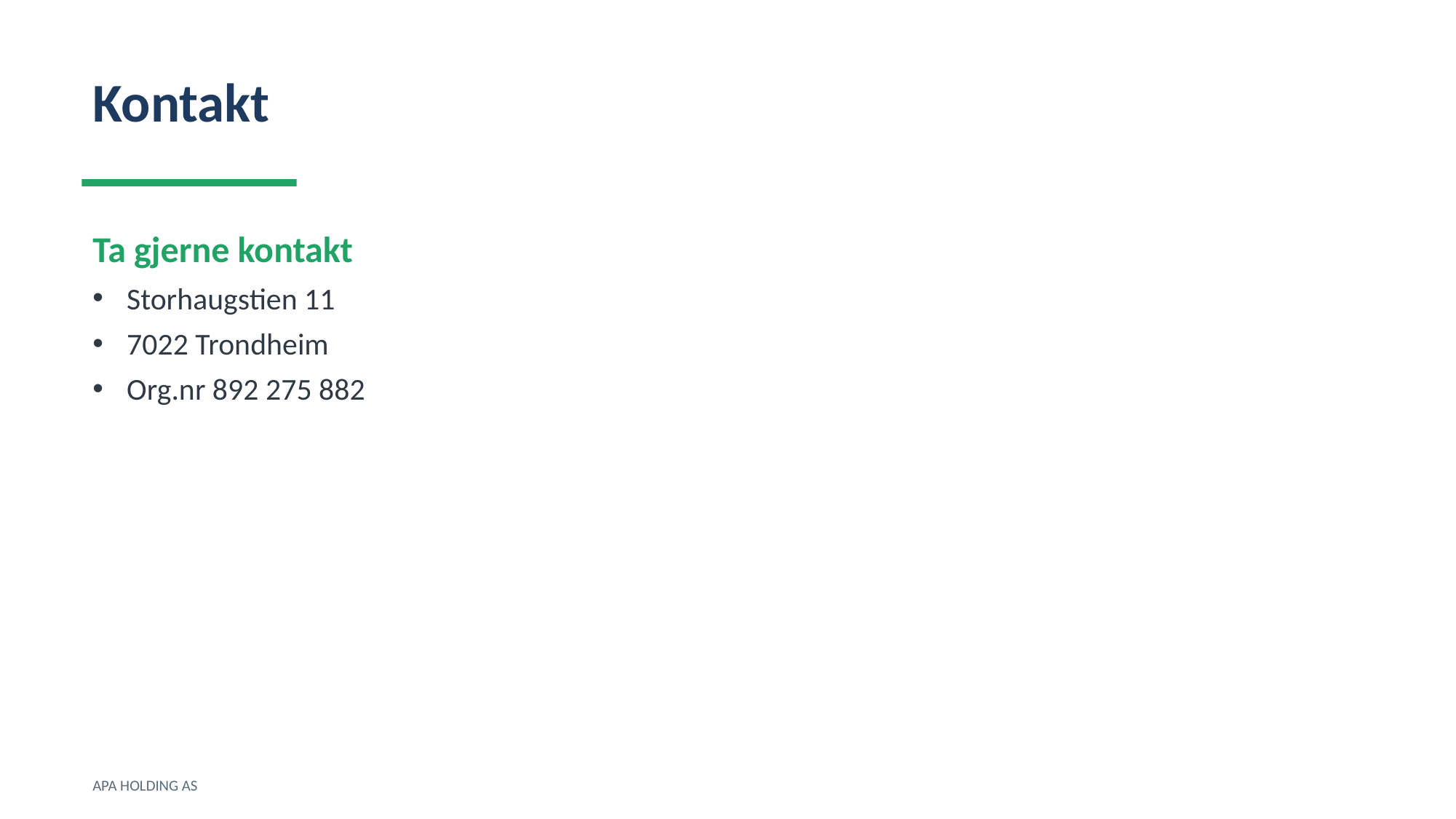

Kontakt

Ta gjerne kontakt
Storhaugstien 11
7022 Trondheim
Org.nr 892 275 882
APA HOLDING AS